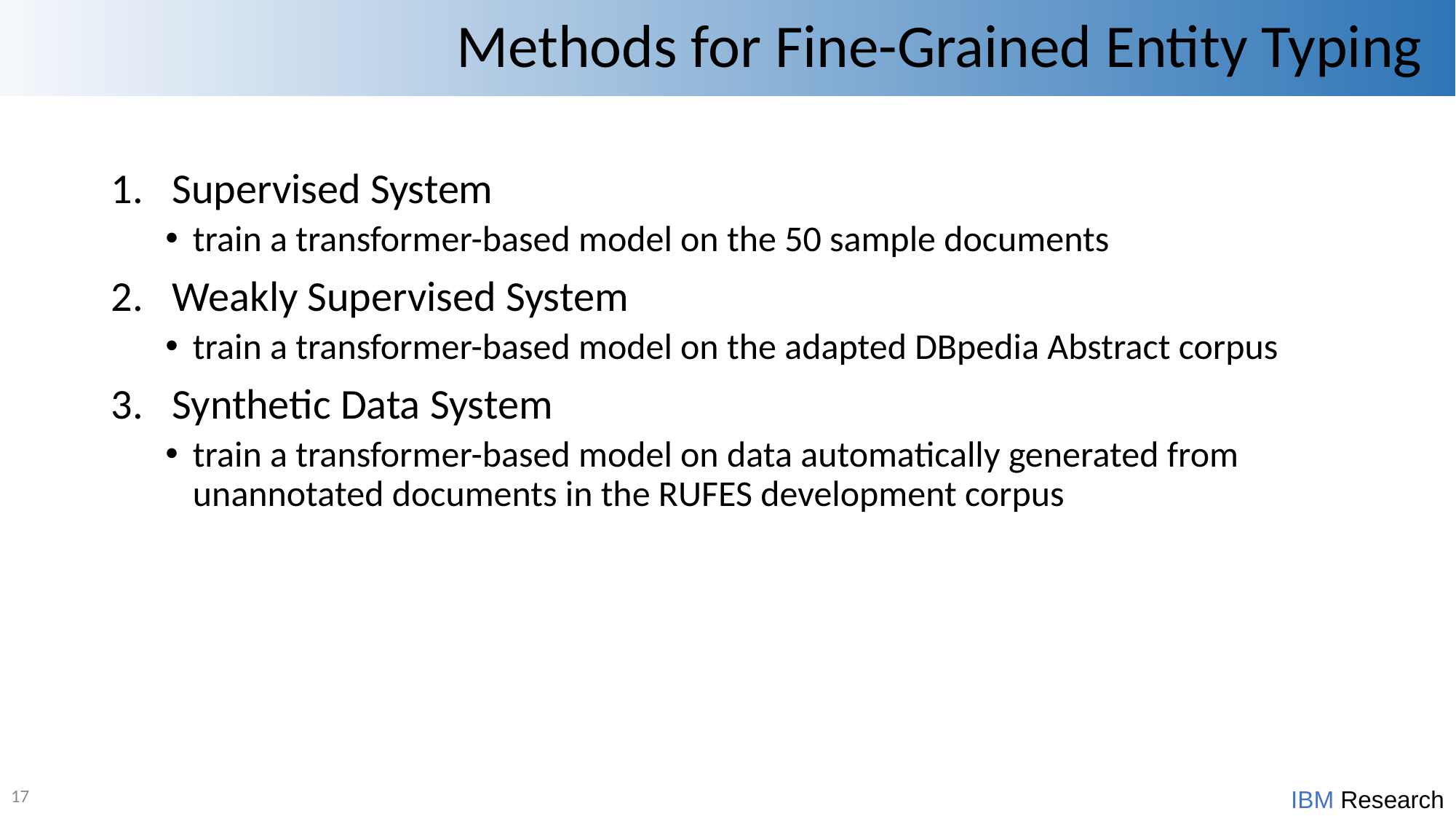

# Methods for Fine-Grained Entity Typing
Supervised System
train a transformer-based model on the 50 sample documents
Weakly Supervised System
train a transformer-based model on the adapted DBpedia Abstract corpus
Synthetic Data System
train a transformer-based model on data automatically generated from unannotated documents in the RUFES development corpus
17